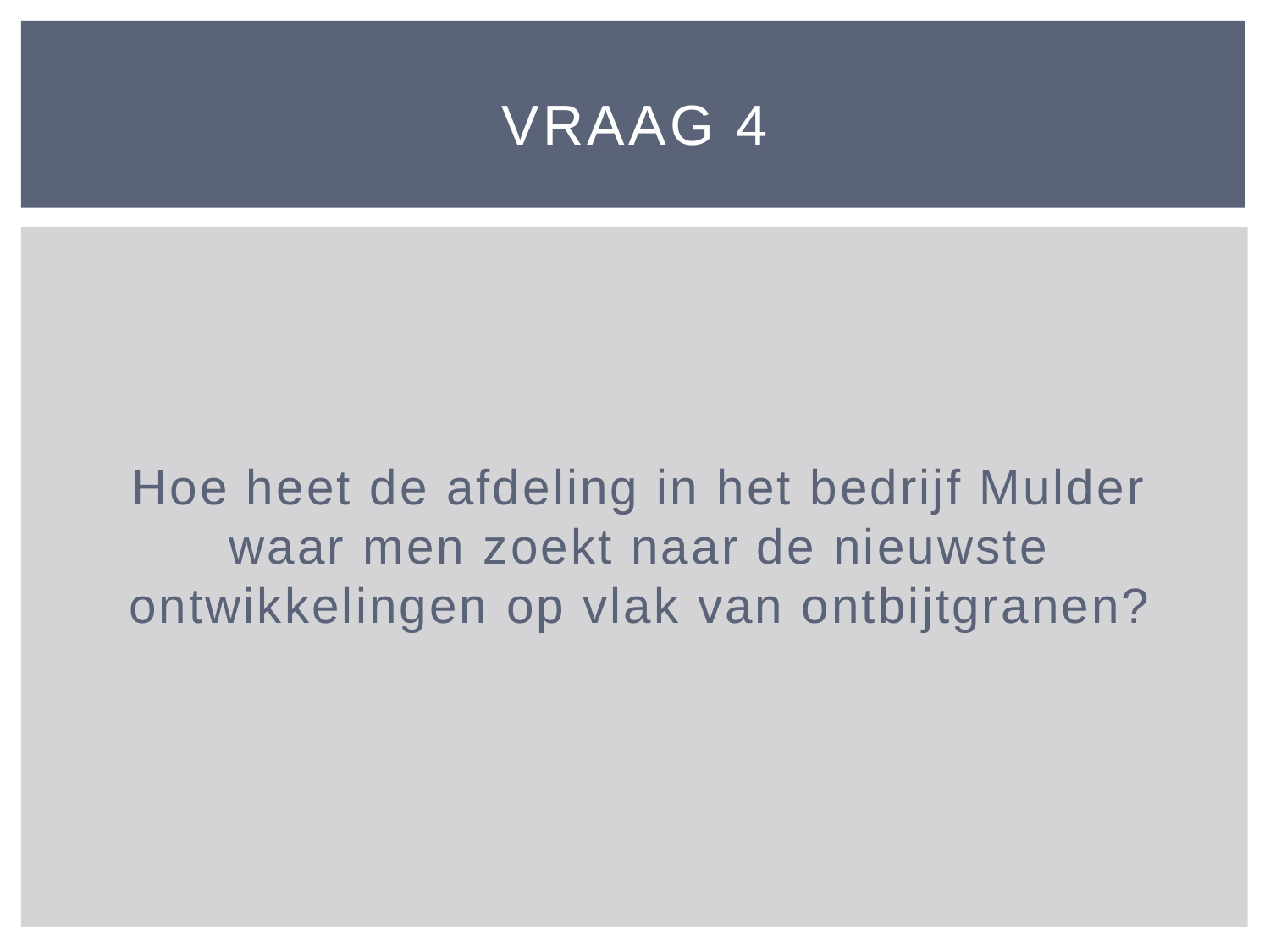

# Vraag 4
Hoe heet de afdeling in het bedrijf Mulder waar men zoekt naar de nieuwste ontwikkelingen op vlak van ontbijtgranen?